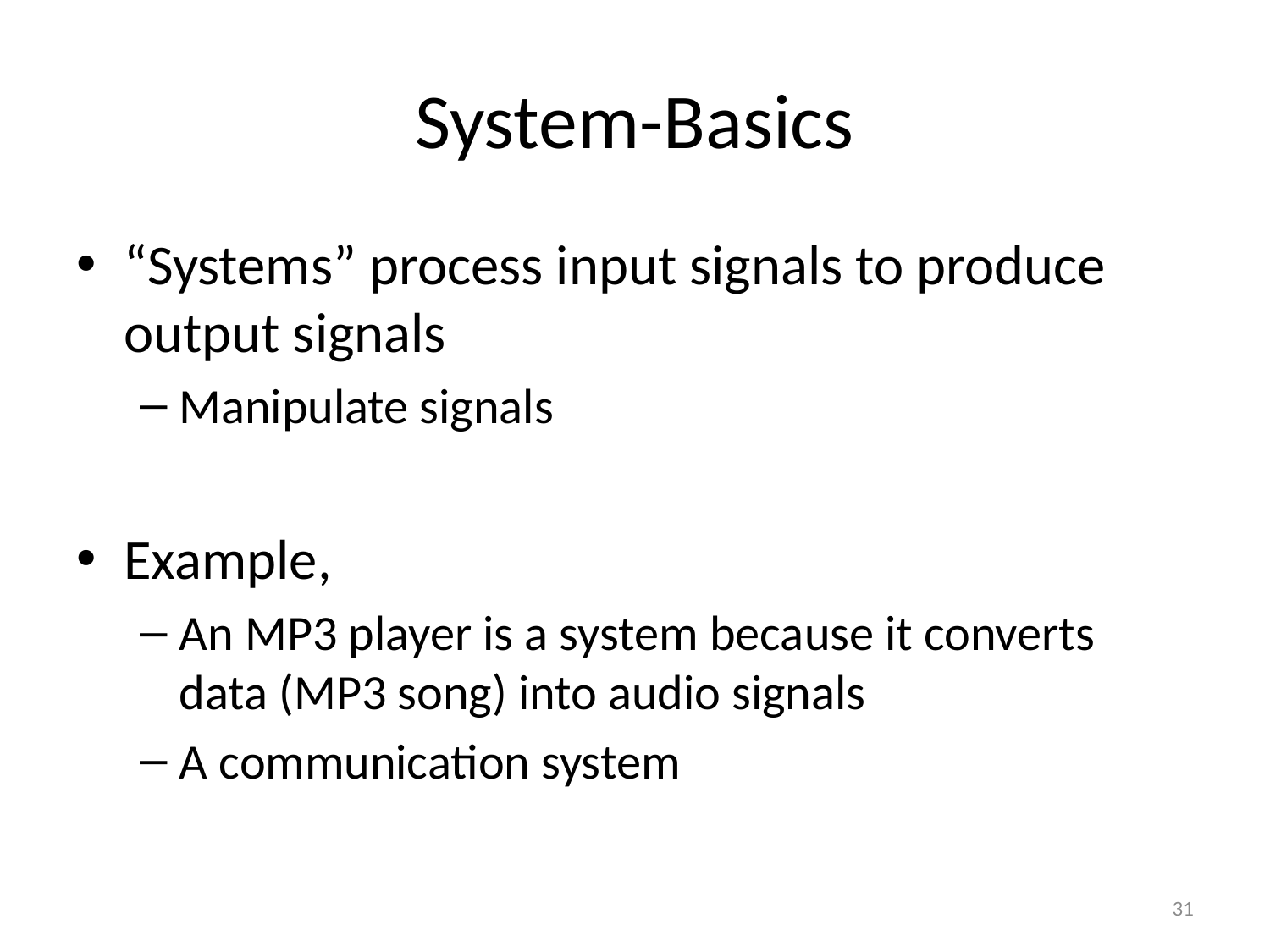

# System-Basics
“Systems” process input signals to produce output signals
Manipulate signals

Example,
An MP3 player is a system because it converts data (MP3 song) into audio signals
A communication system
31